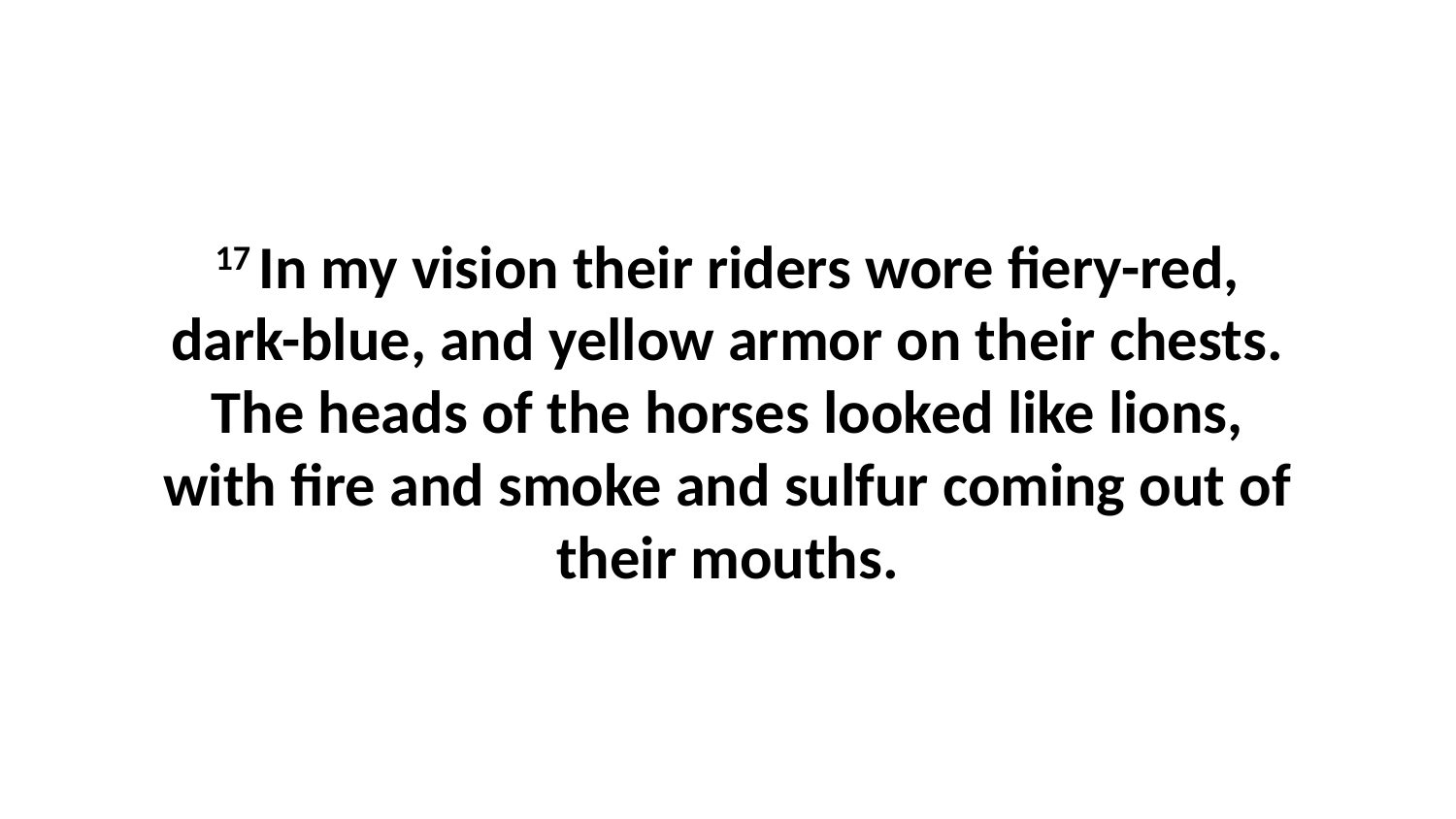

17 In my vision their riders wore fiery-red, dark-blue, and yellow armor on their chests. The heads of the horses looked like lions, with fire and smoke and sulfur coming out of their mouths.